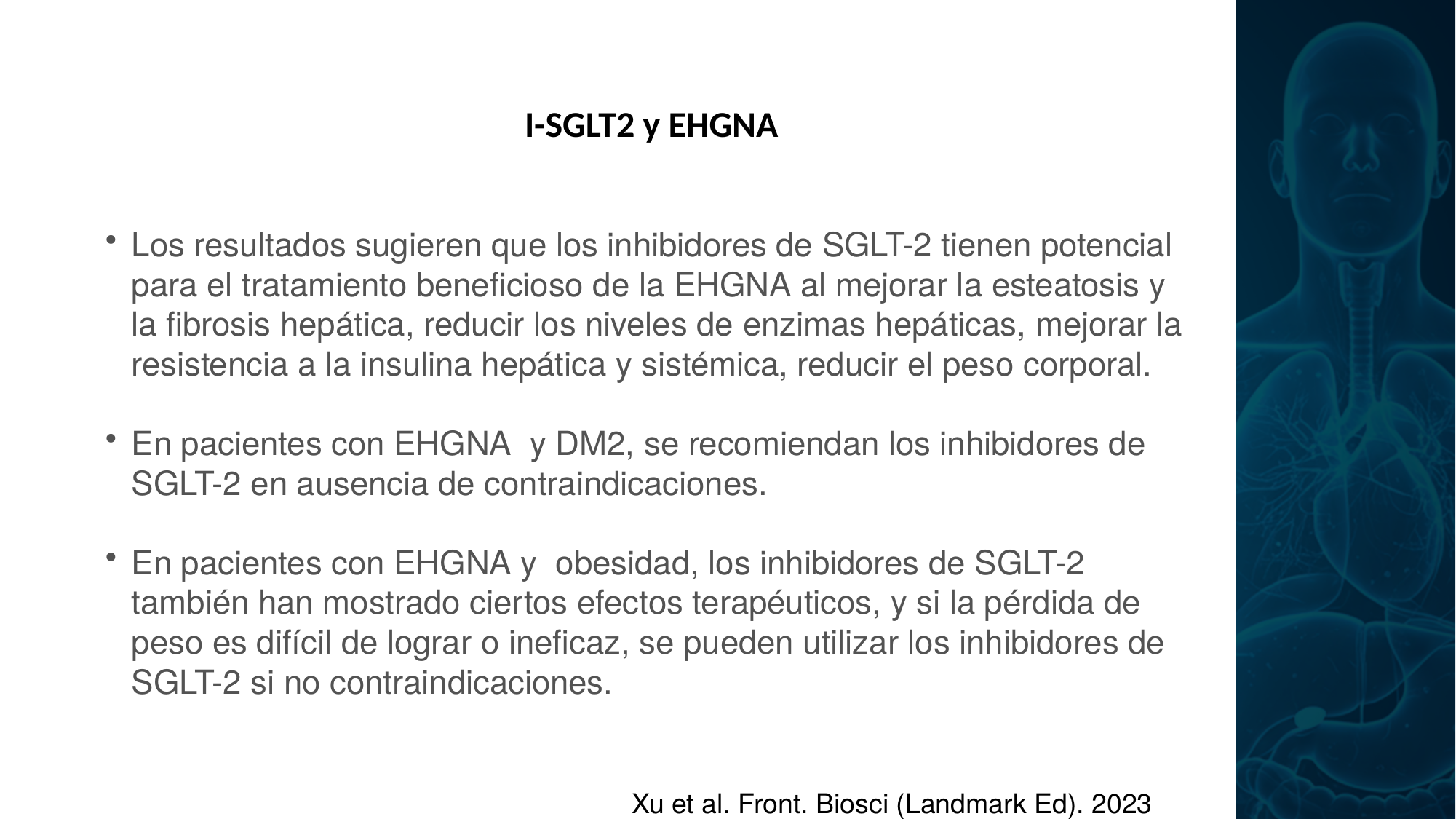

# I-SGLT2 y EHGNA
Los resultados sugieren que los inhibidores de SGLT-2 tienen potencial para el tratamiento beneficioso de la EHGNA al mejorar la esteatosis y la fibrosis hepática, reducir los niveles de enzimas hepáticas, mejorar la resistencia a la insulina hepática y sistémica, reducir el peso corporal.

En pacientes con EHGNA  y DM2, se recomiendan los inhibidores de SGLT-2 en ausencia de contraindicaciones.

En pacientes con EHGNA y  obesidad, los inhibidores de SGLT-2 también han mostrado ciertos efectos terapéuticos, y si la pérdida de peso es difícil de lograr o ineficaz, se pueden utilizar los inhibidores de SGLT-2 si no contraindicaciones.
Xu et al. Front. Biosci (Landmark Ed). 2023